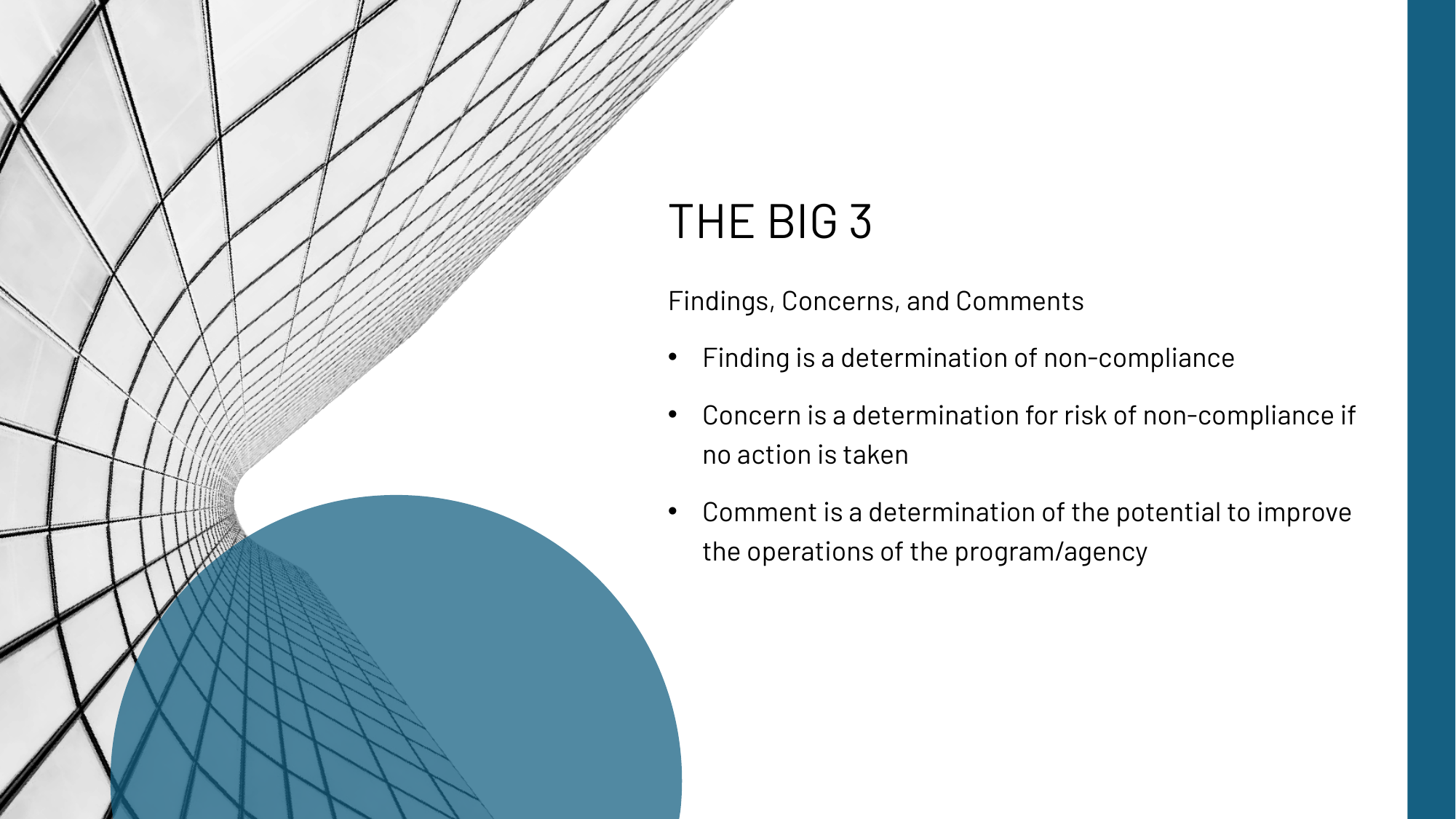

# The Big 3
Findings, Concerns, and Comments
Finding is a determination of non-compliance
Concern is a determination for risk of non-compliance if no action is taken
Comment is a determination of the potential to improve the operations of the program/agency